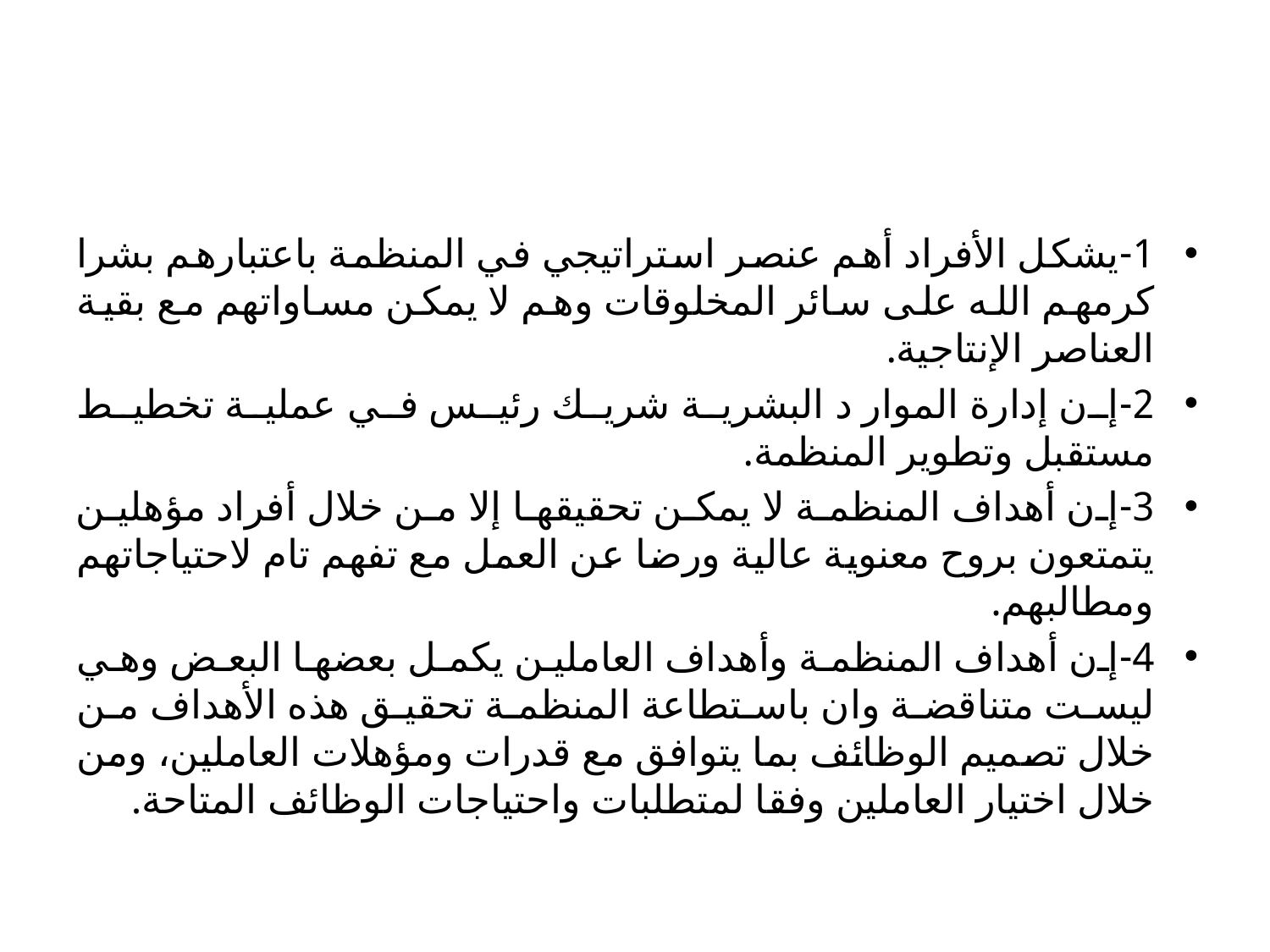

#
1-	يشكل الأفراد أهم عنصر استراتيجي في المنظمة باعتبارهم بشرا كرمهم الله على سائر المخلوقات وهم لا يمكن مساواتهم مع بقية العناصر الإنتاجية.
2-	إن إدارة الموار د البشرية شريك رئيس في عملية تخطيط مستقبل وتطوير المنظمة.
3-	إن أهداف المنظمة لا يمكن تحقيقها إلا من خلال أفراد مؤهلين يتمتعون بروح معنوية عالية ورضا عن العمل مع تفهم تام لاحتياجاتهم ومطالبهم.
4-	إن أهداف المنظمة وأهداف العاملين يكمل بعضها البعض وهي ليست متناقضة وان باستطاعة المنظمة تحقيق هذه الأهداف من خلال تصميم الوظائف بما يتوافق مع قدرات ومؤهلات العاملين، ومن خلال اختيار العاملين وفقا لمتطلبات واحتياجات الوظائف المتاحة.